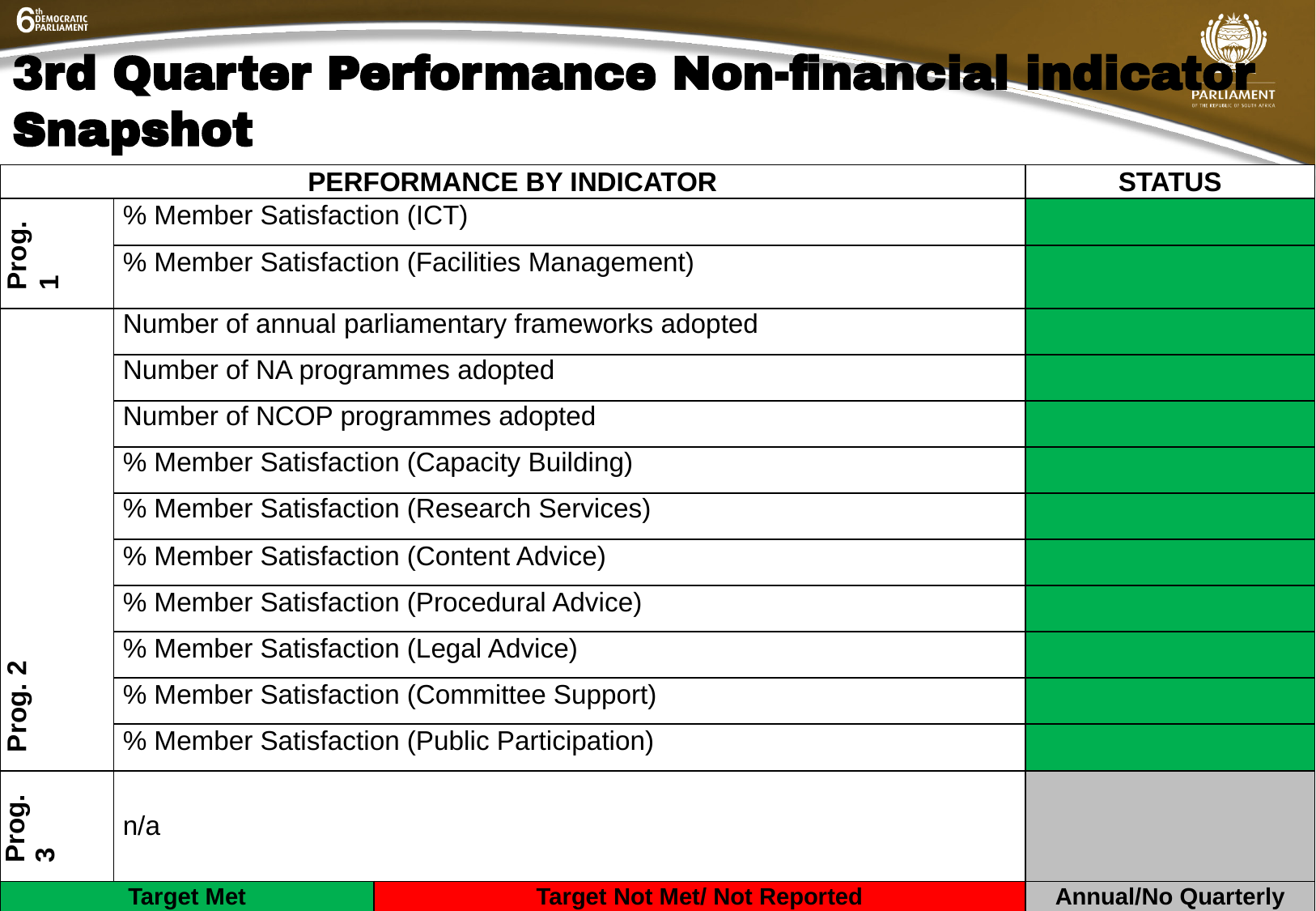

3rd Quarter Performance Non-financial indicator Snapshot
| PERFORMANCE BY INDICATOR |  |  | STATUS |
| --- | --- | --- | --- |
| Prog. 1 | % Member Satisfaction (ICT) |  |  |
|  | % Member Satisfaction (Facilities Management) |  |  |
| Prog. 2 | Number of annual parliamentary frameworks adopted |  |  |
|  | Number of NA programmes adopted |  |  |
|  | Number of NCOP programmes adopted |  |  |
|  | % Member Satisfaction (Capacity Building) |  |  |
|  | % Member Satisfaction (Research Services) |  |  |
|  | % Member Satisfaction (Content Advice) |  |  |
|  | % Member Satisfaction (Procedural Advice) |  |  |
|  | % Member Satisfaction (Legal Advice) |  |  |
|  | % Member Satisfaction (Committee Support) |  |  |
|  | % Member Satisfaction (Public Participation) |  |  |
| Prog. 3 | n/a |  |  |
| Target Met |  | Target Not Met/ Not Reported | Annual/No Quarterly Target |
9